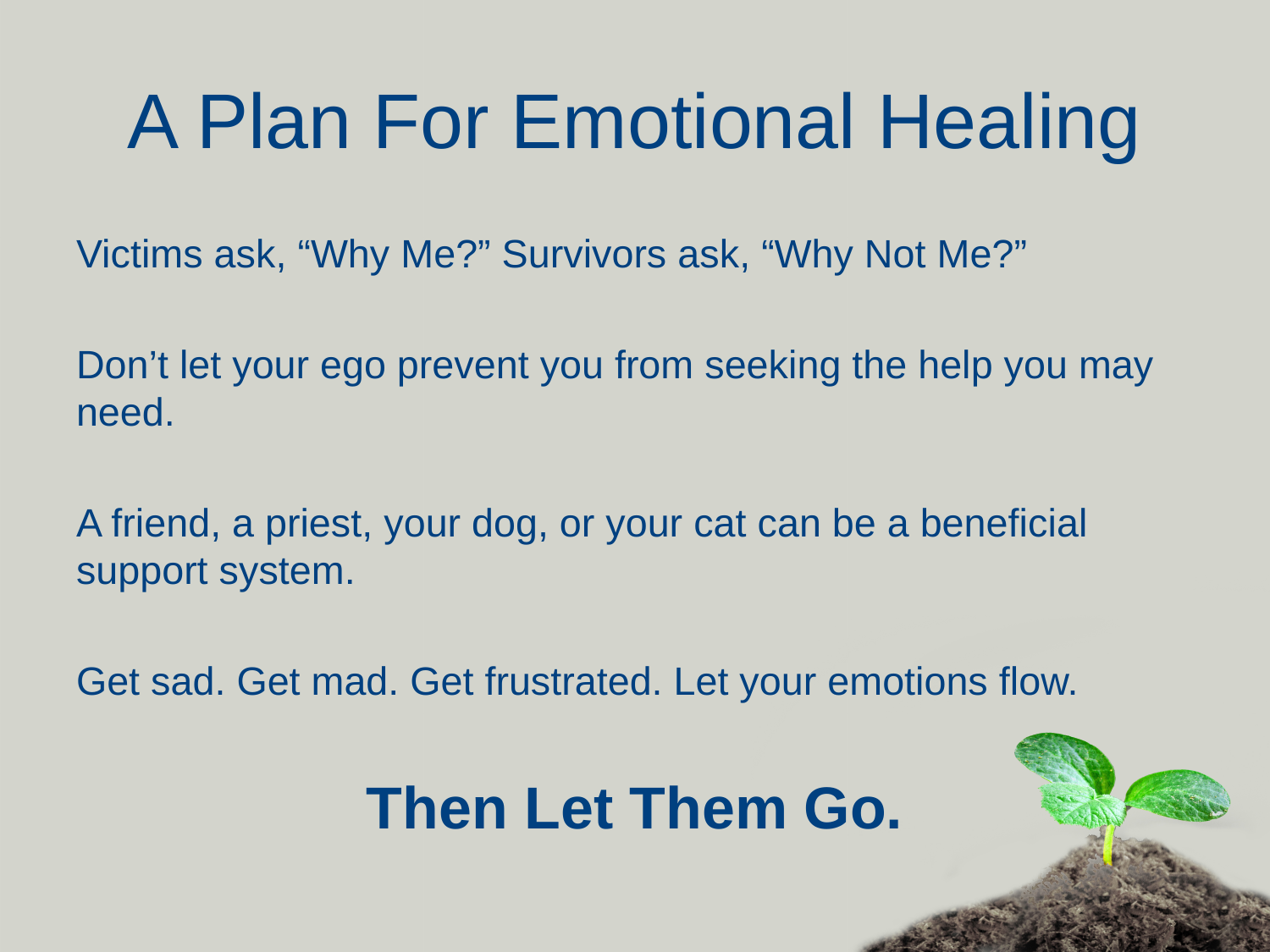

# A Plan For Emotional Healing
Victims ask, “Why Me?” Survivors ask, “Why Not Me?”

Don’t let your ego prevent you from seeking the help you may need.

A friend, a priest, your dog, or your cat can be a beneficial support system.

Get sad. Get mad. Get frustrated. Let your emotions flow.

Then Let Them Go.